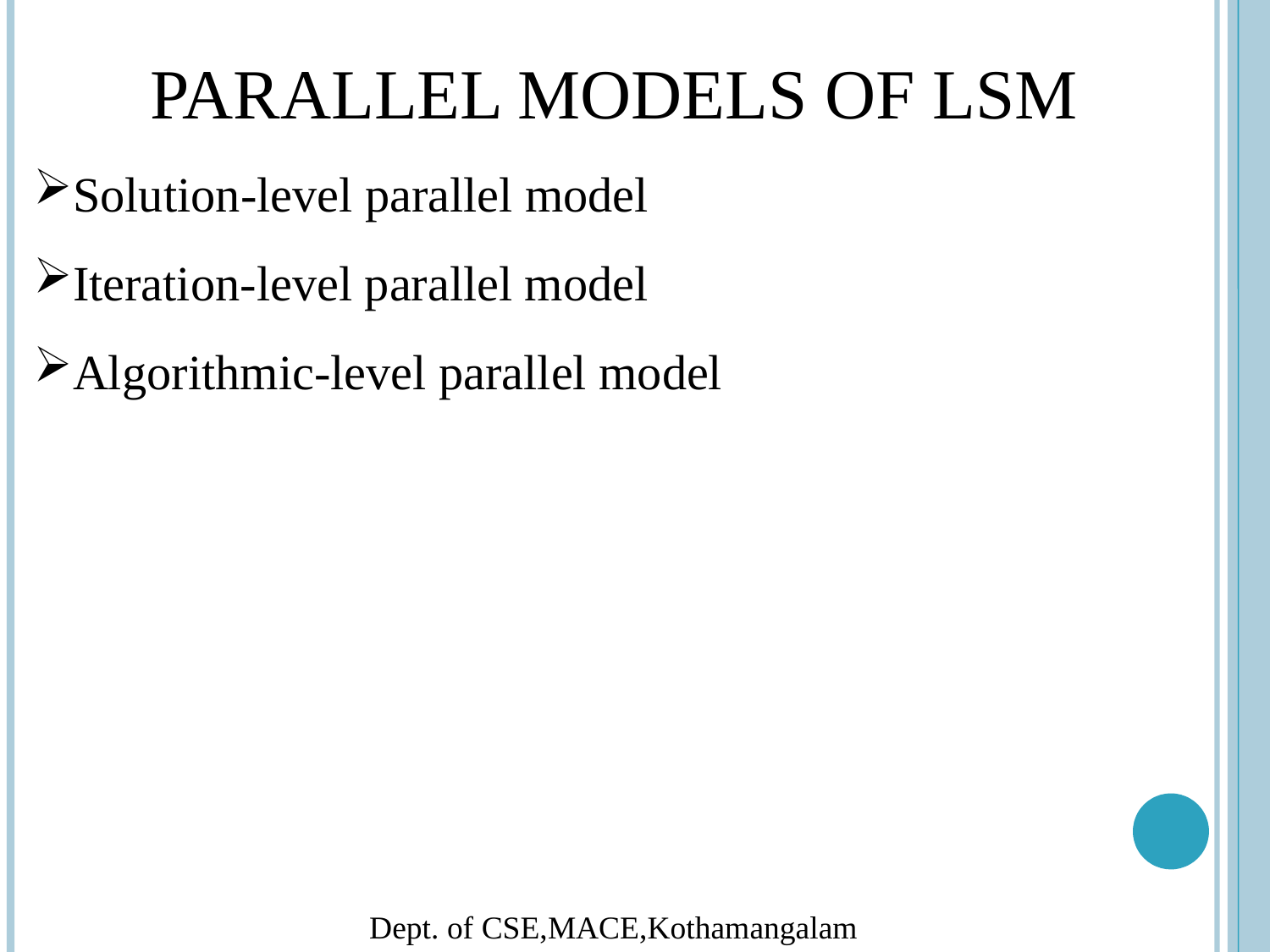

PARALLEL MODELS OF LSM
Solution-level parallel model
Iteration-level parallel model
Algorithmic-level parallel model

Dept. of CSE,MACE,Kothamangalam